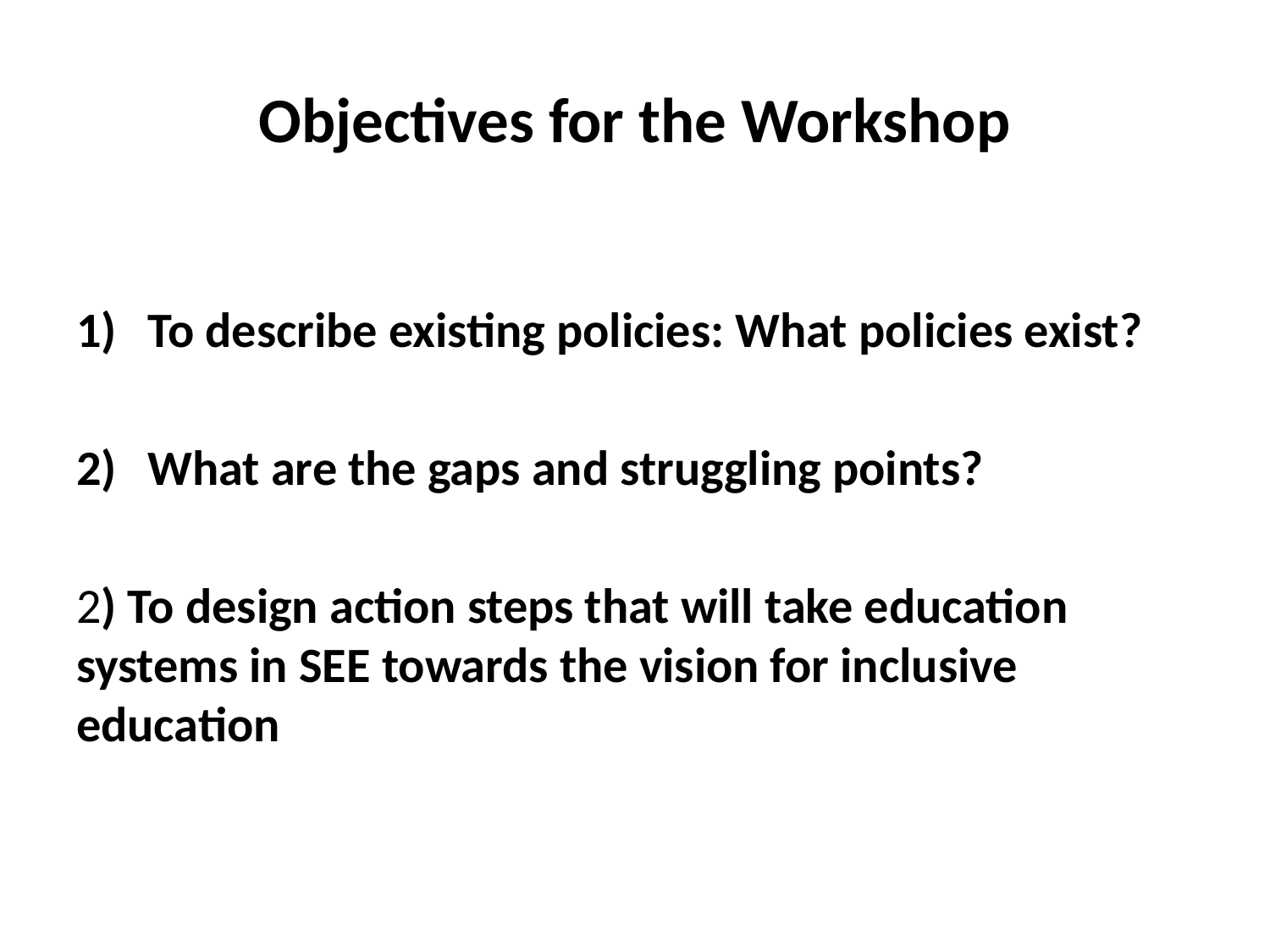

# Objectives for the Workshop

To describe existing policies: What policies exist?

What are the gaps and struggling points?

2) To design action steps that will take education systems in SEE towards the vision for inclusive education